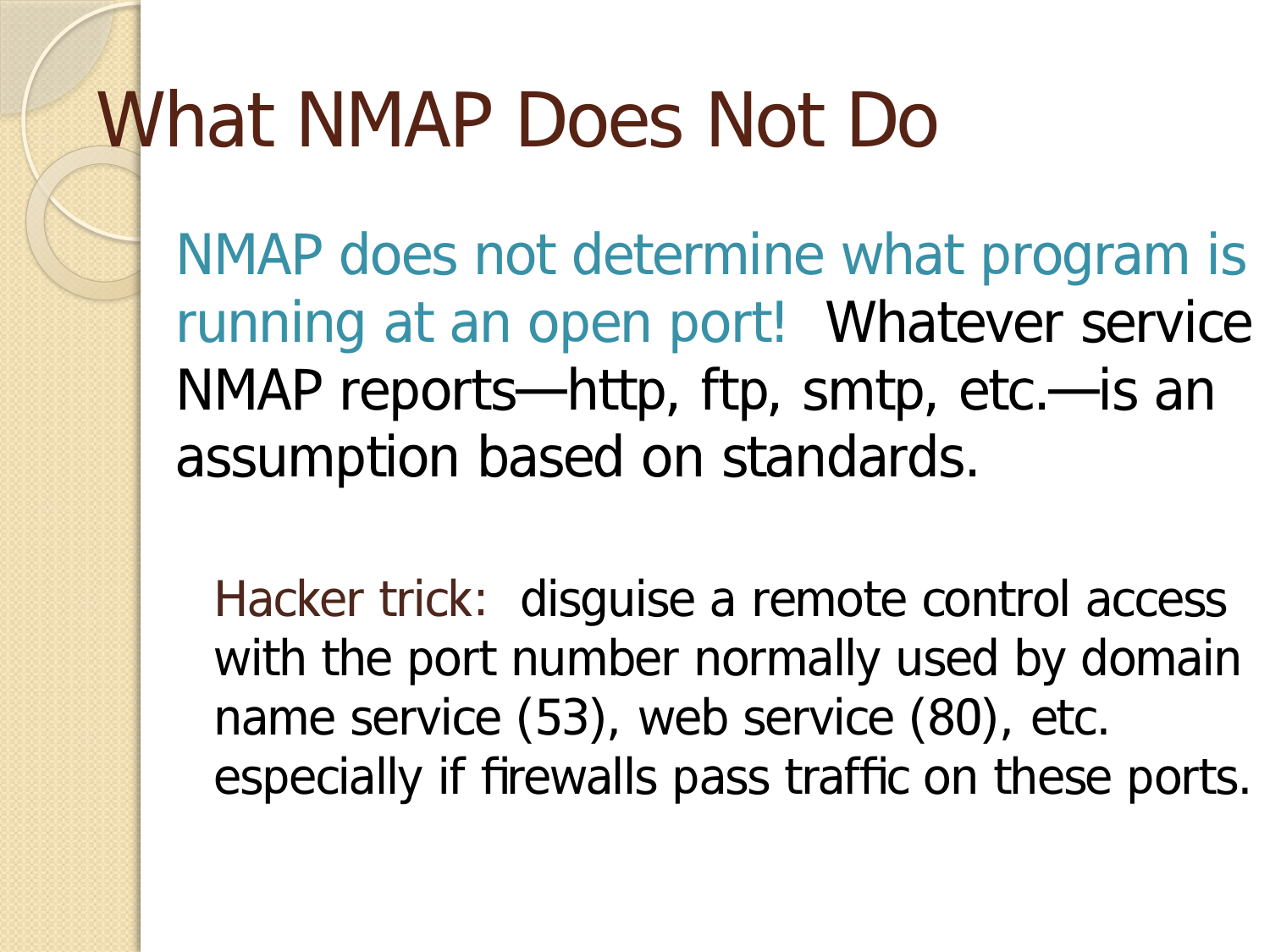

# What NMAP Does Not Do
	NMAP does not determine what program is running at an open port!  Whatever service NMAP reports—http, ftp, smtp, etc.—is an assumption based on standards.

	Hacker trick:  disguise a remote control access with the port number normally used by domain name service (53), web service (80), etc. especially if firewalls pass traffic on these ports.